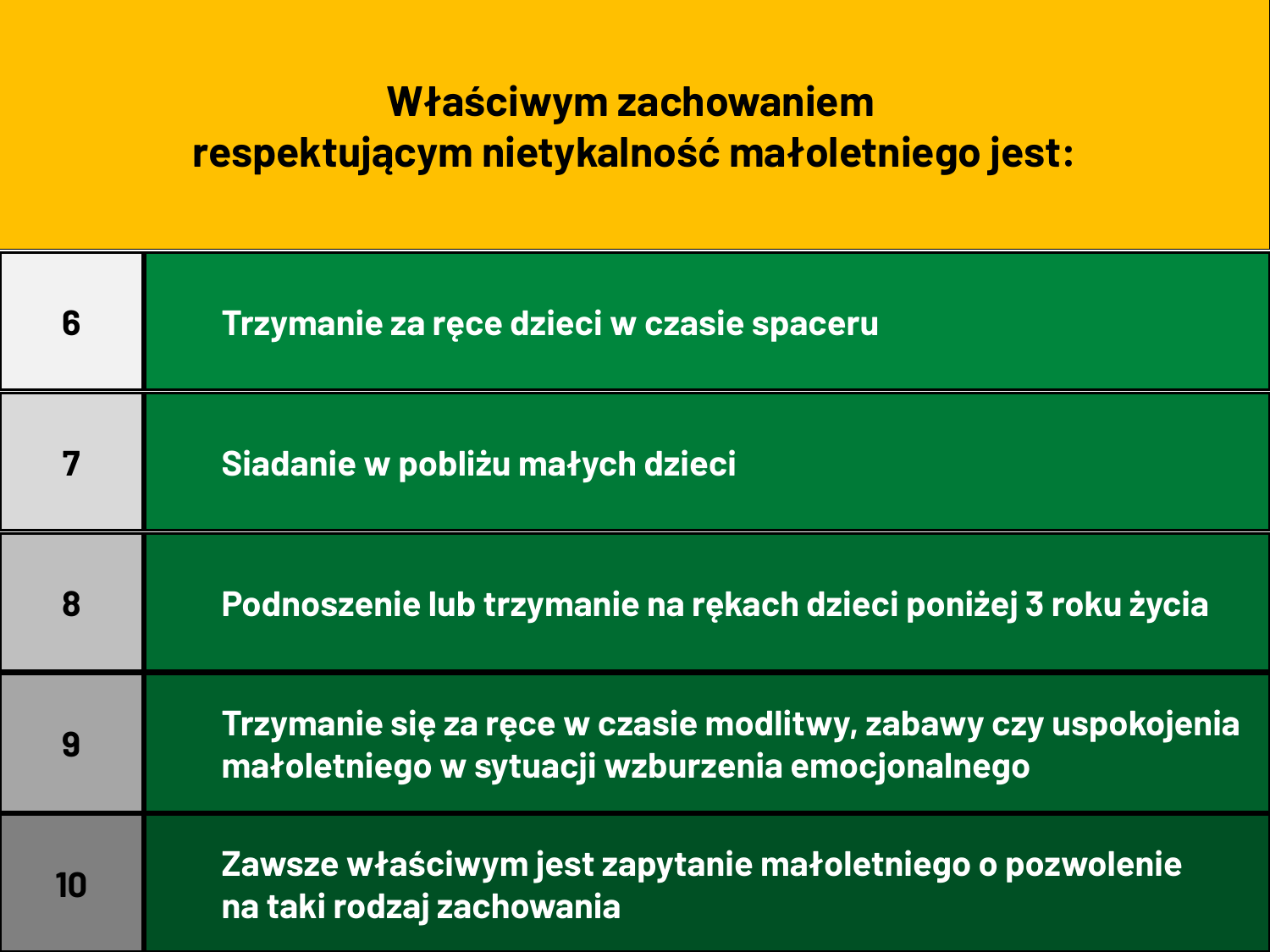

Właściwym zachowaniem
respektującym nietykalność małoletniego jest:
6
Trzymanie za ręce dzieci w czasie spaceru
7
Siadanie w pobliżu małych dzieci
8
Podnoszenie lub trzymanie na rękach dzieci poniżej 3 roku życia
9
Trzymanie się za ręce w czasie modlitwy, zabawy czy uspokojenia małoletniego w sytuacji wzburzenia emocjonalnego
10
Zawsze właściwym jest zapytanie małoletniego o pozwolenie
na taki rodzaj zachowania